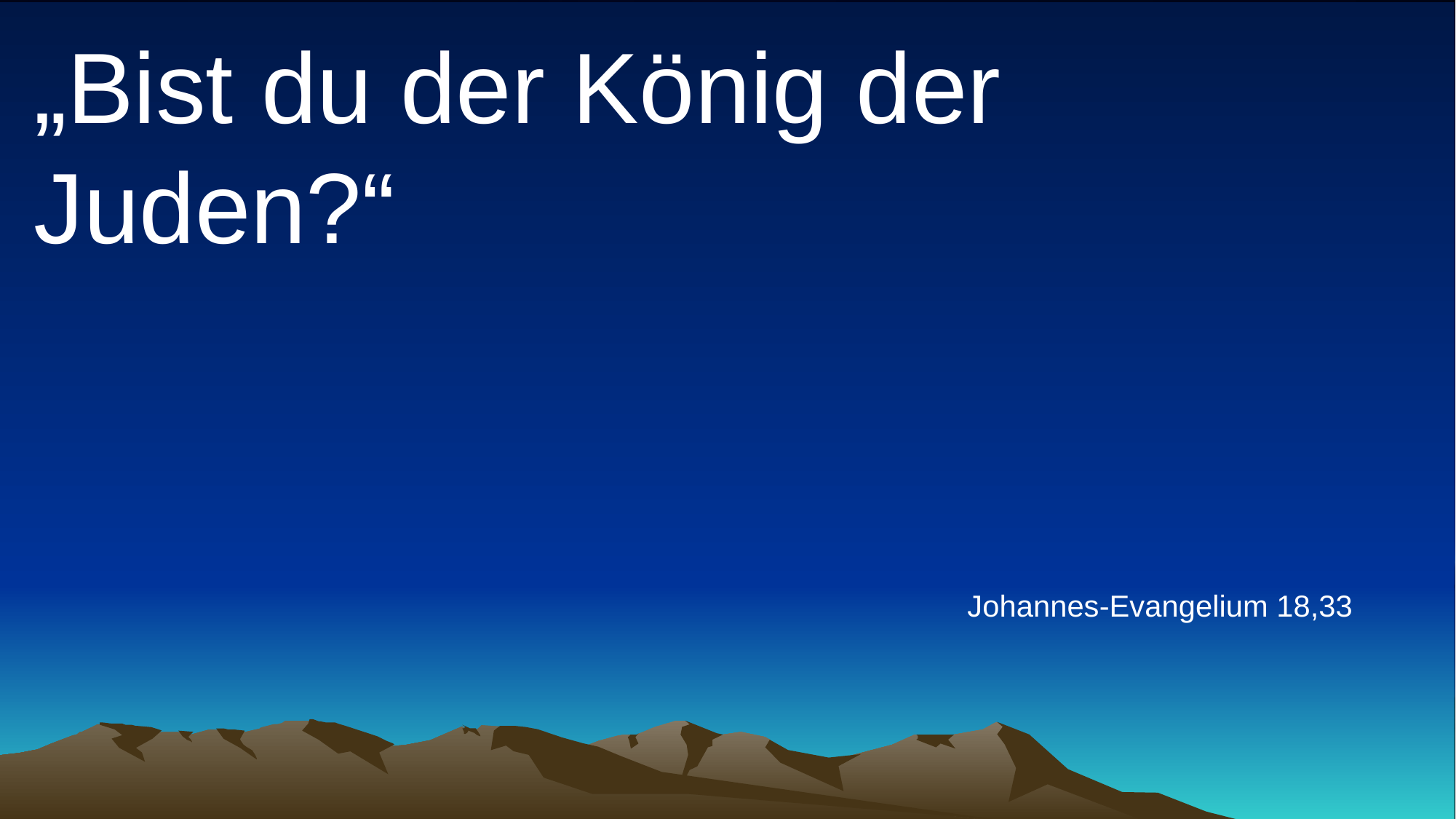

# „Bist du der König der Juden?“
Johannes-Evangelium 18,33